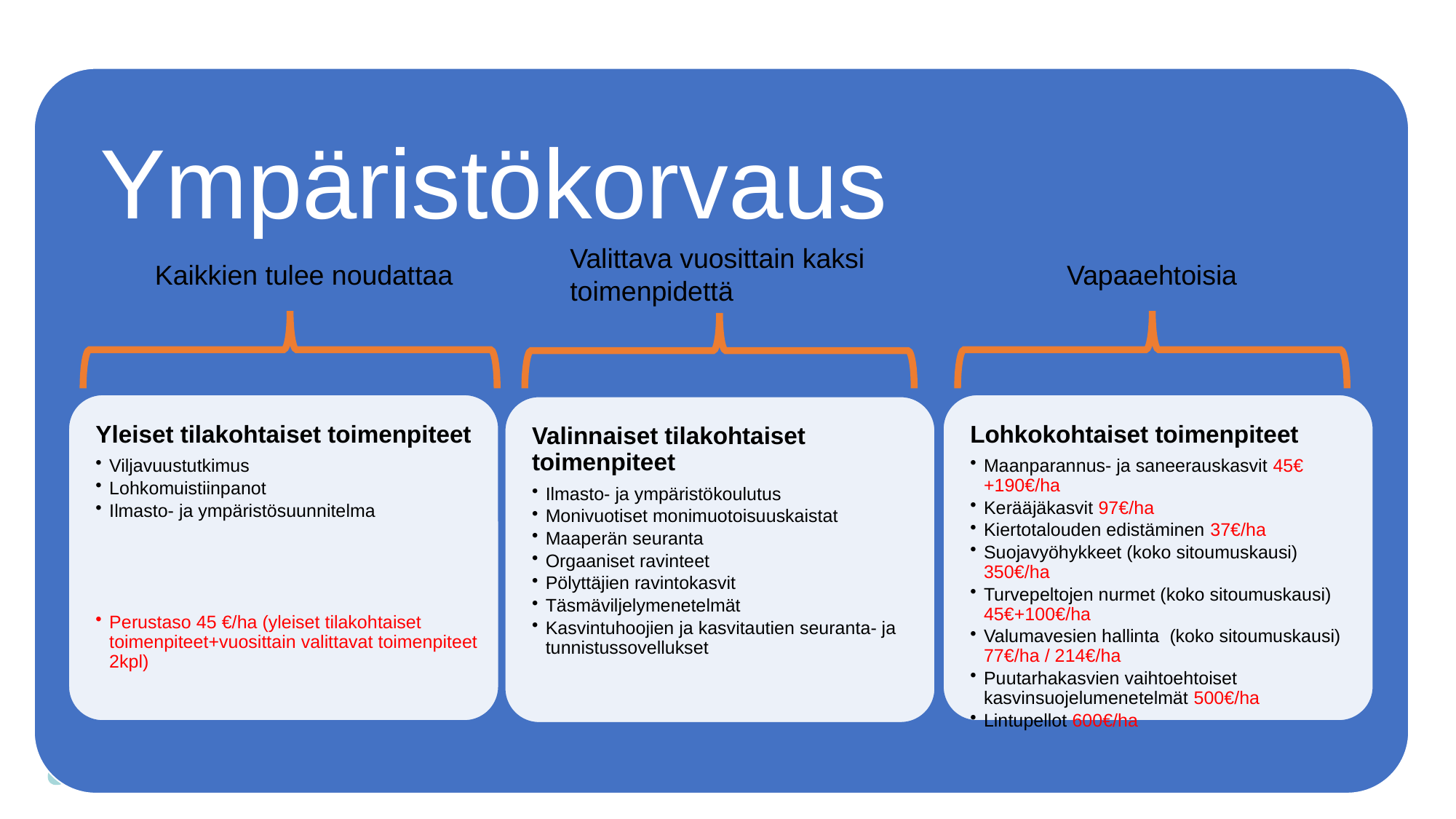

# Ympäristökorvaus
Ympäristökorvaus
Yleiset tilakohtaiset toimenpiteet
Viljavuustutkimus
Lohkomuistiinpanot
Ilmasto- ja ympäristösuunnitelma

Perustaso 45 €/ha (yleiset tilakohtaiset toimenpiteet+vuosittain valittavat toimenpiteet 2kpl)
Valinnaiset tilakohtaiset toimenpiteet
Ilmasto- ja ympäristökoulutus
Monivuotiset monimuotoisuuskaistat
Maaperän seuranta
Orgaaniset ravinteet
Pölyttäjien ravintokasvit
Täsmäviljelymenetelmät
Kasvintuhoojien ja kasvitautien seuranta- ja tunnistussovellukset
Lohkokohtaiset toimenpiteet
Maanparannus- ja saneerauskasvit 45€+190€/ha
Kerääjäkasvit 97€/ha
Kiertotalouden edistäminen 37€/ha
Suojavyöhykkeet (koko sitoumuskausi) 350€/ha
Turvepeltojen nurmet (koko sitoumuskausi) 45€+100€/ha
Valumavesien hallinta  (koko sitoumuskausi) 77€/ha / 214€/ha
Puutarhakasvien vaihtoehtoiset kasvinsuojelumenetelmät 500€/ha
Lintupellot 600€/ha

Valittava vuosittain kaksi toimenpidettä
Kaikkien tulee noudattaa
Vapaaehtoisia